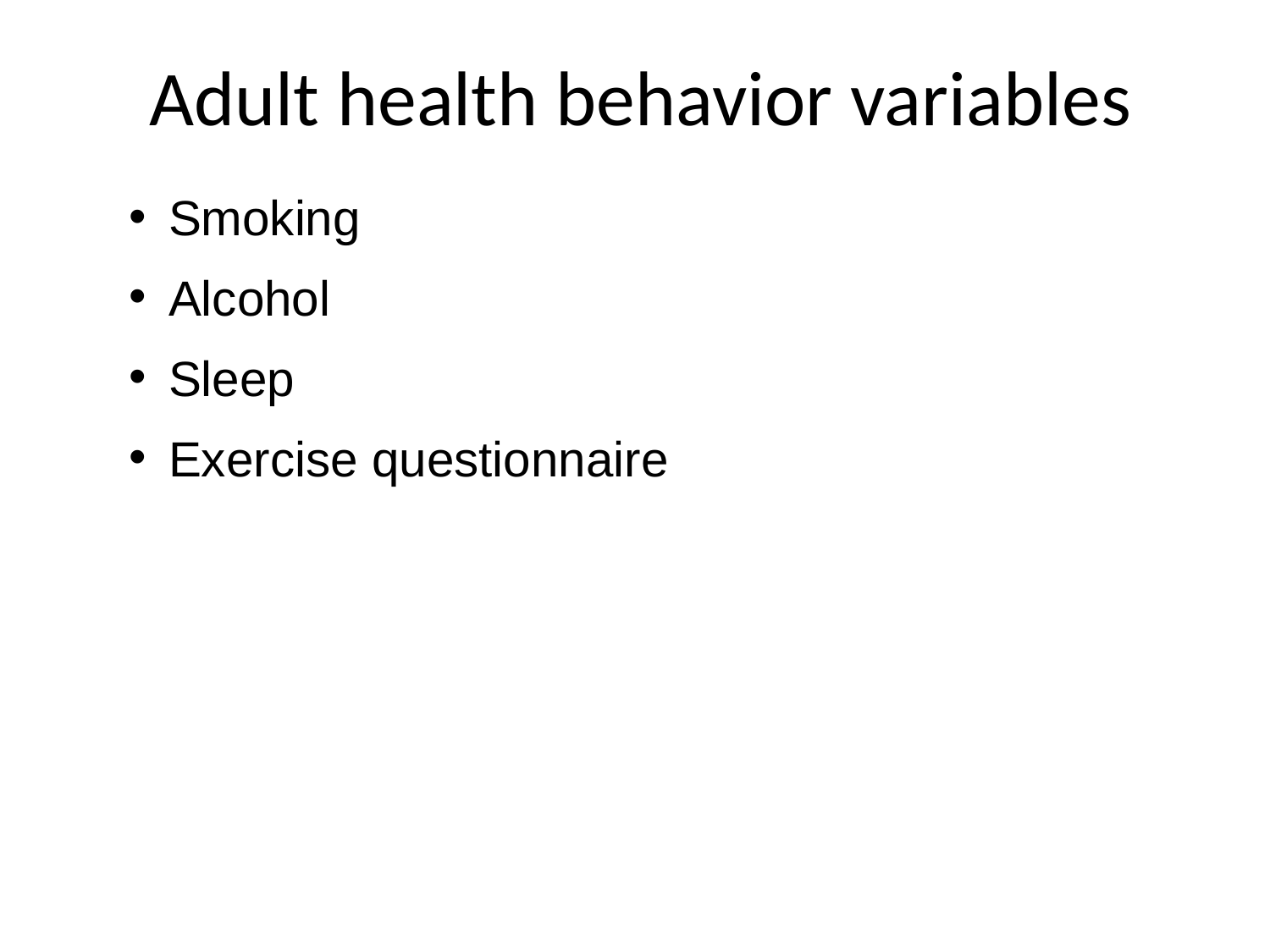

Adult health behavior variables
Smoking
Alcohol
Sleep
Exercise questionnaire